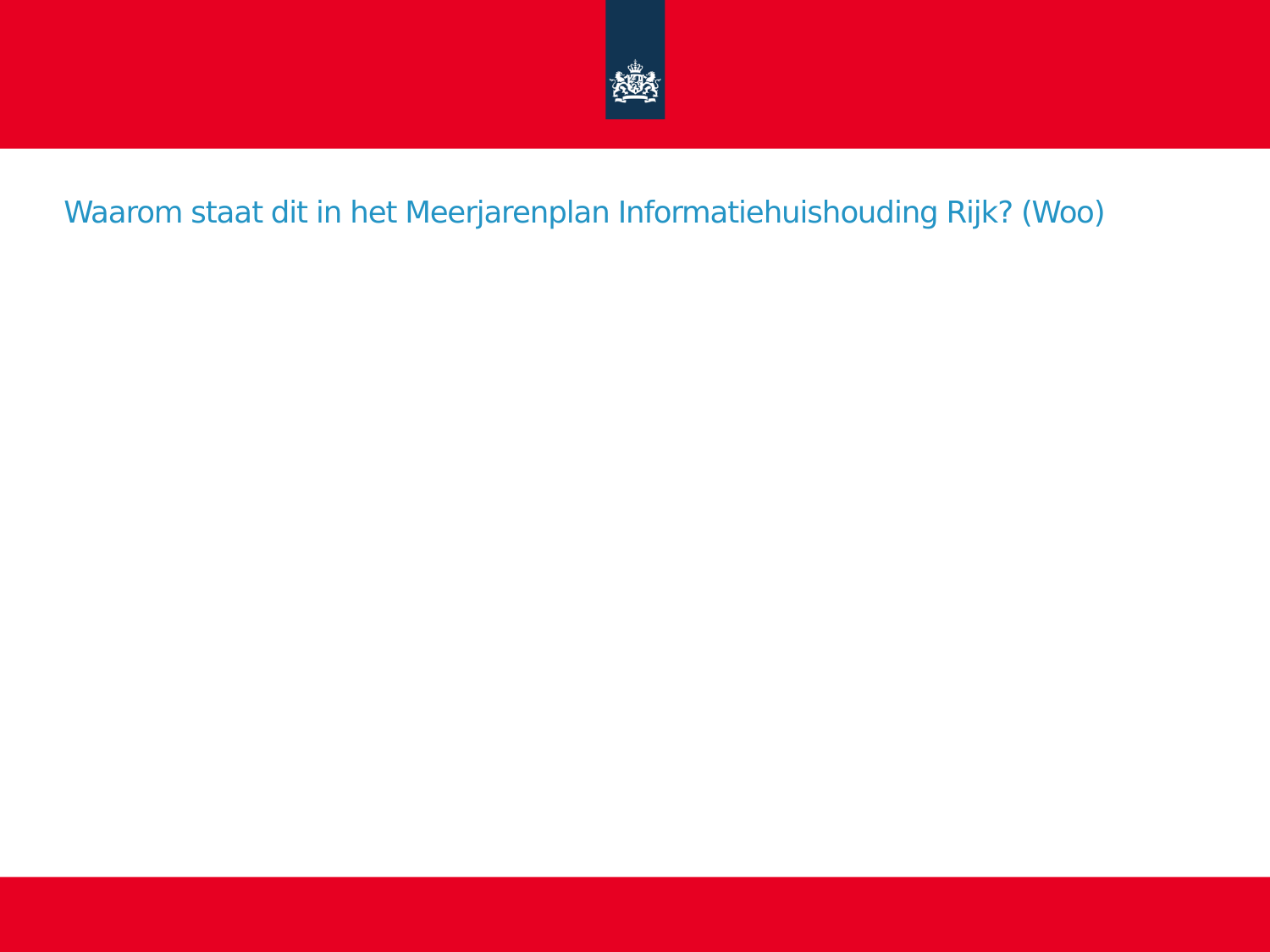

# Waarom staat dit in het Meerjarenplan Informatiehuishouding Rijk? (Woo)